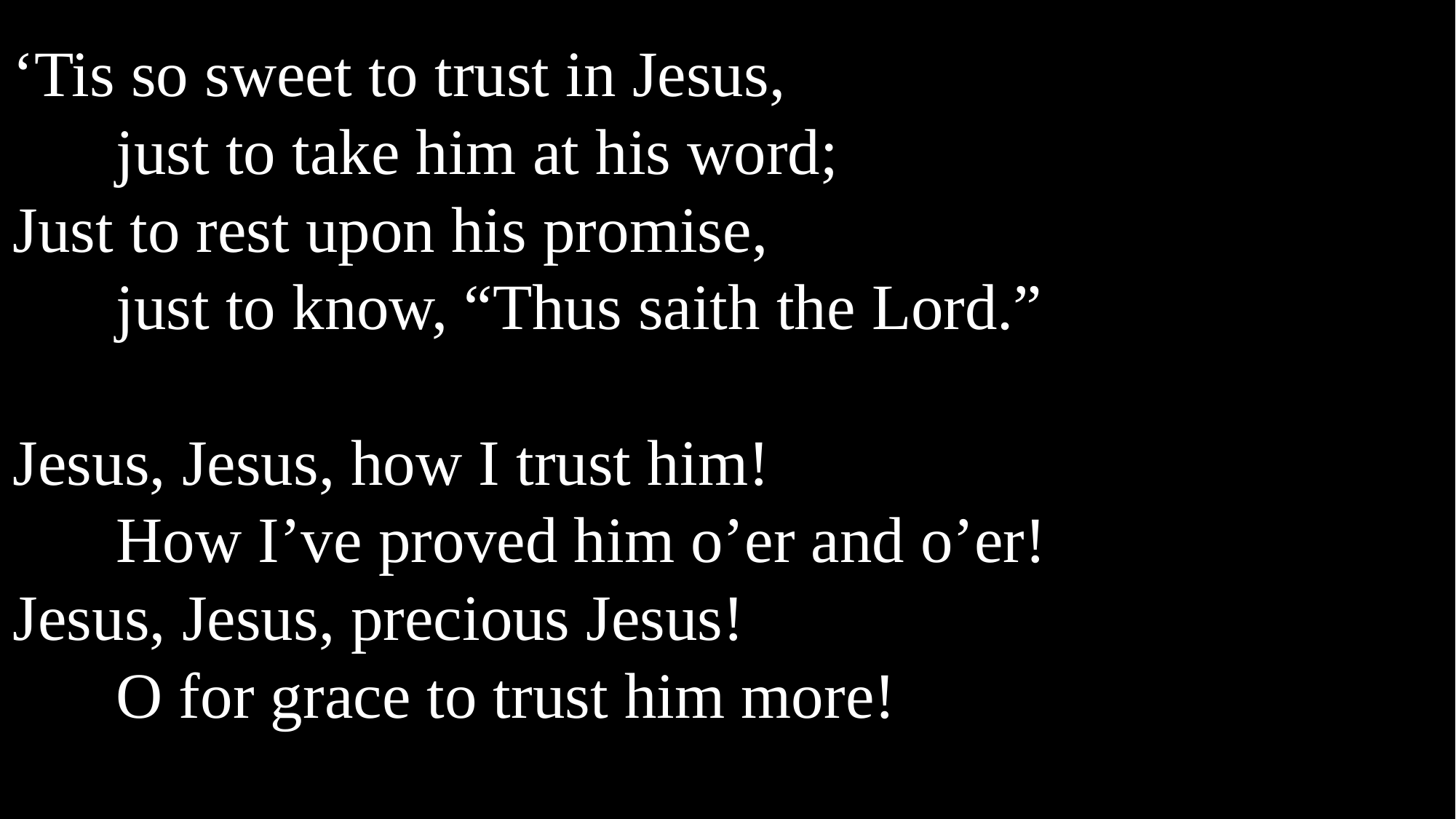

‘Tis so sweet to trust in Jesus,
just to take him at his word;
Just to rest upon his promise,
just to know, “Thus saith the Lord.”

Jesus, Jesus, how I trust him!
How I’ve proved him o’er and o’er!
Jesus, Jesus, precious Jesus!
O for grace to trust him more!